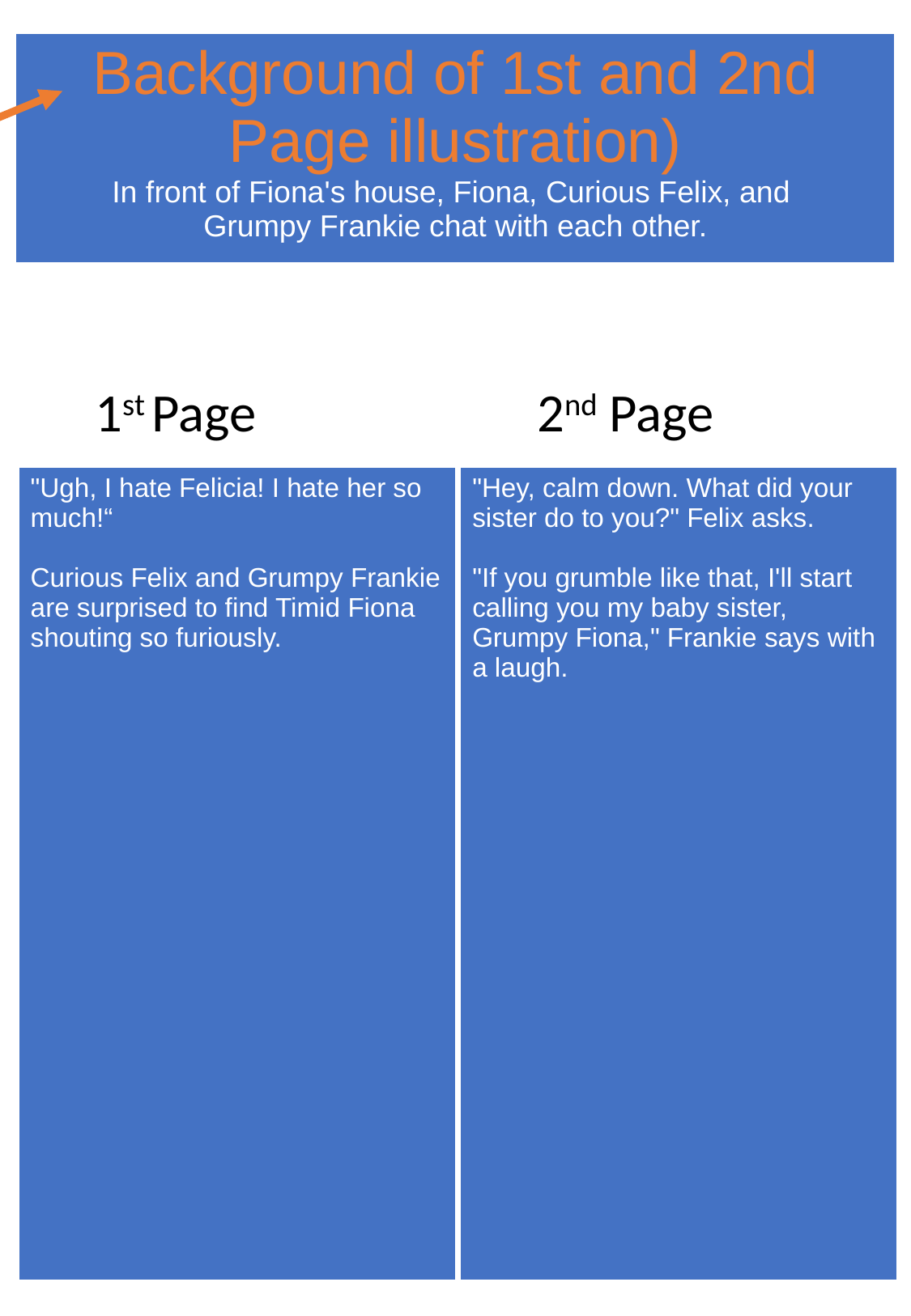

| Background of 1st and 2nd Page illustration) In front of Fiona's house, Fiona, Curious Felix, and Grumpy Frankie chat with each other. |
| --- |
| Prefer a single illustration spanning across two pages when the book is opened. Also, prefer fairy tales that are a total of 18 to 20 pages in length. |
| --- |
1st Page
2nd Page
| "Ugh, I hate Felicia! I hate her so much!“ Curious Felix and Grumpy Frankie are surprised to find Timid Fiona shouting so furiously. |
| --- |
| "Hey, calm down. What did your sister do to you?" Felix asks. "If you grumble like that, I'll start calling you my baby sister, Grumpy Fiona," Frankie says with a laugh. |
| --- |